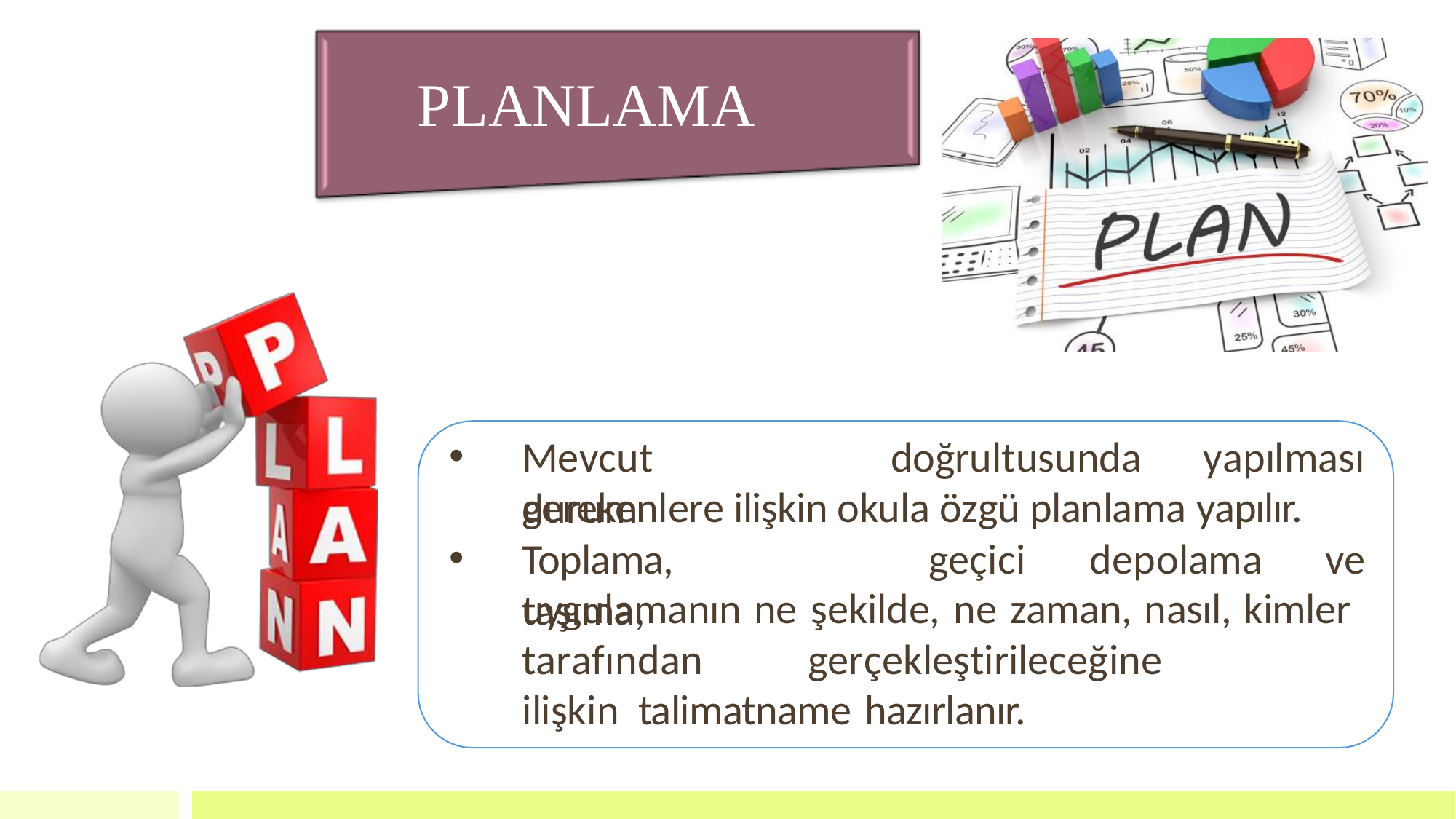

18

# PLANLAMA

Mevcut	durum
doğrultusunda
yapılması
gerekenlere ilişkin okula özgü planlama yapılır.
Toplama,	taşıma,
geçici	depolama	ve
uygulamanın ne şekilde, ne zaman, nasıl, kimler  tarafından	gerçekleştirileceğine	ilişkin  talimatname hazırlanır.